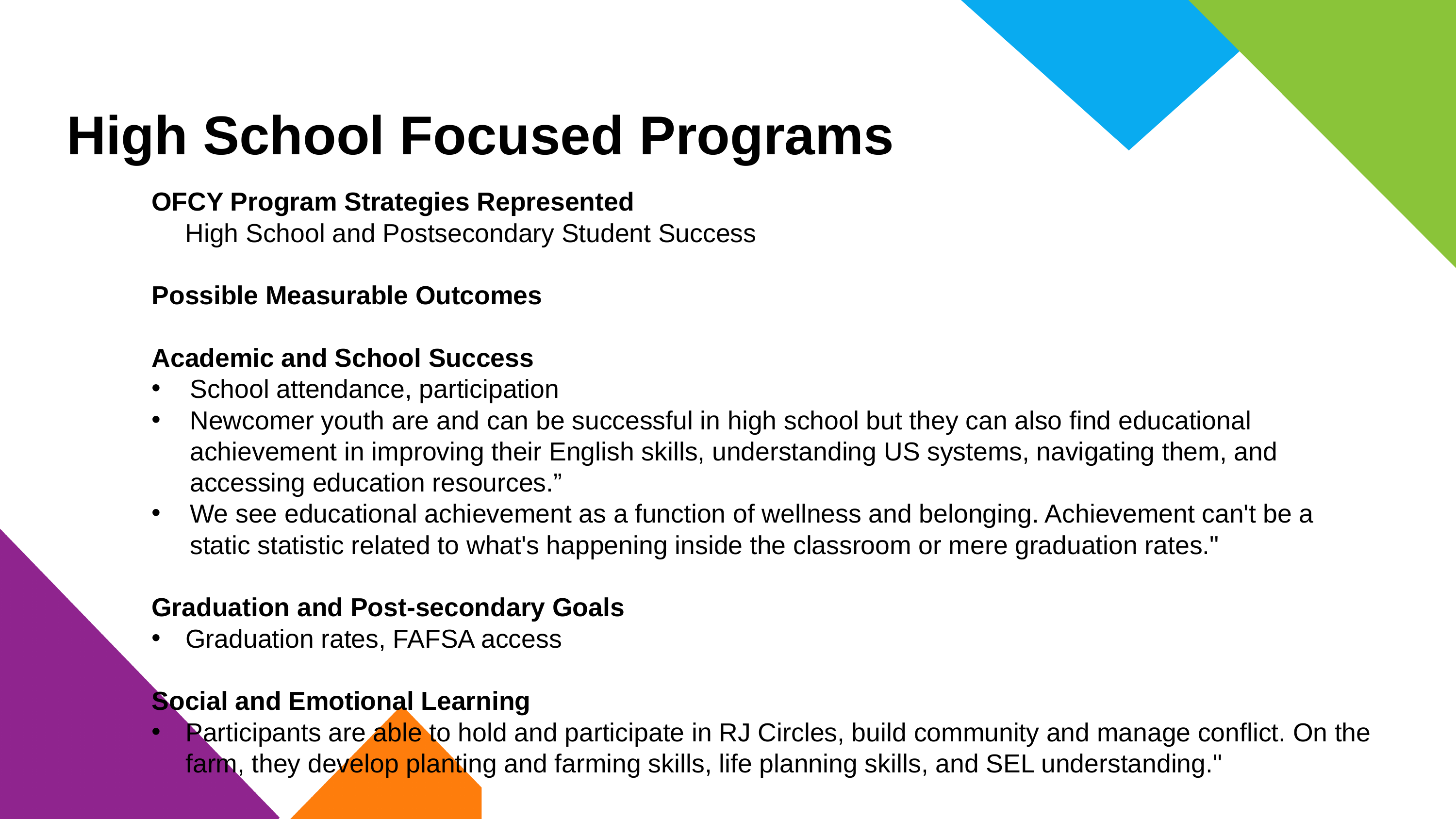

# High School Focused Programs
OFCY Program Strategies Represented
High School and Postsecondary Student Success

Possible Measurable Outcomes

Academic and School Success
School attendance, participation
Newcomer youth are and can be successful in high school but they can also find educational achievement in improving their English skills, understanding US systems, navigating them, and accessing education resources.”
We see educational achievement as a function of wellness and belonging. Achievement can't be a static statistic related to what's happening inside the classroom or mere graduation rates."

Graduation and Post-secondary Goals
Graduation rates, FAFSA access

Social and Emotional Learning
Participants are able to hold and participate in RJ Circles, build community and manage conflict. On the farm, they develop planting and farming skills, life planning skills, and SEL understanding."